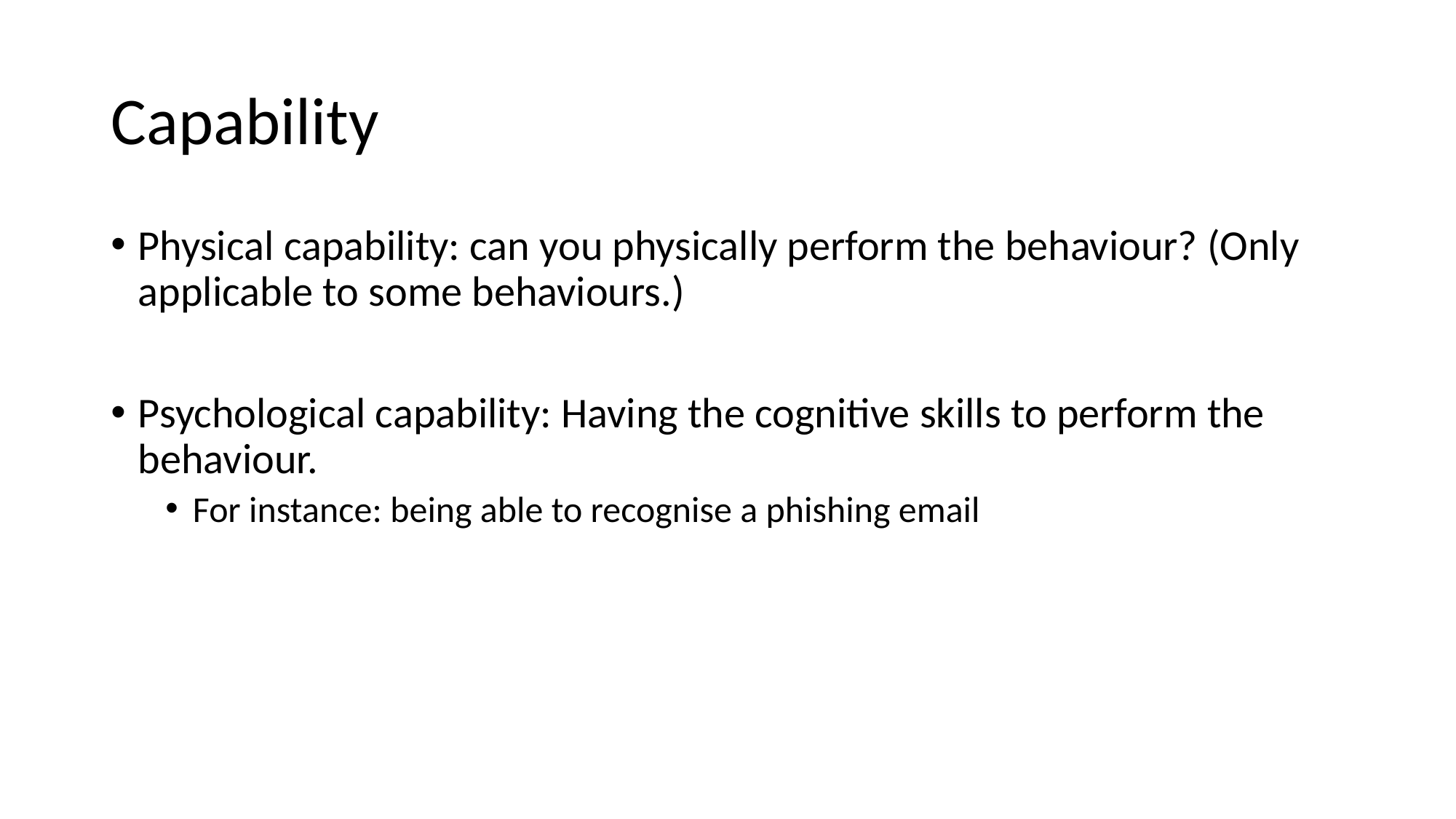

# Capability
Physical capability: can you physically perform the behaviour? (Only applicable to some behaviours.)

Psychological capability: Having the cognitive skills to perform the behaviour.
For instance: being able to recognise a phishing email